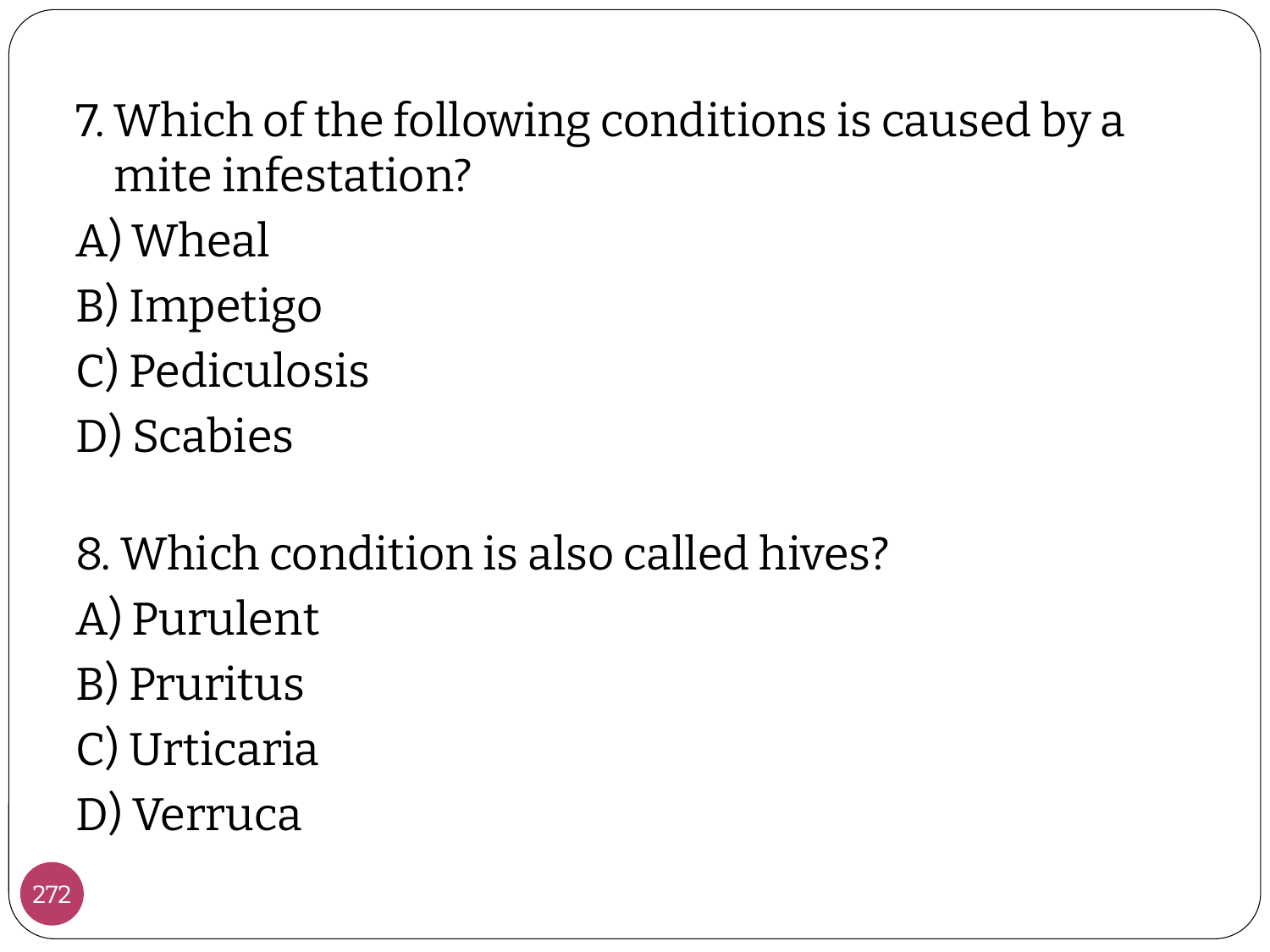

7. Which of the following conditions is caused by a mite infestation?
A) Wheal
B) Impetigo
C) Pediculosis
D) Scabies

8. Which condition is also called hives?
A) Purulent
B) Pruritus
C) Urticaria
D) Verruca
272